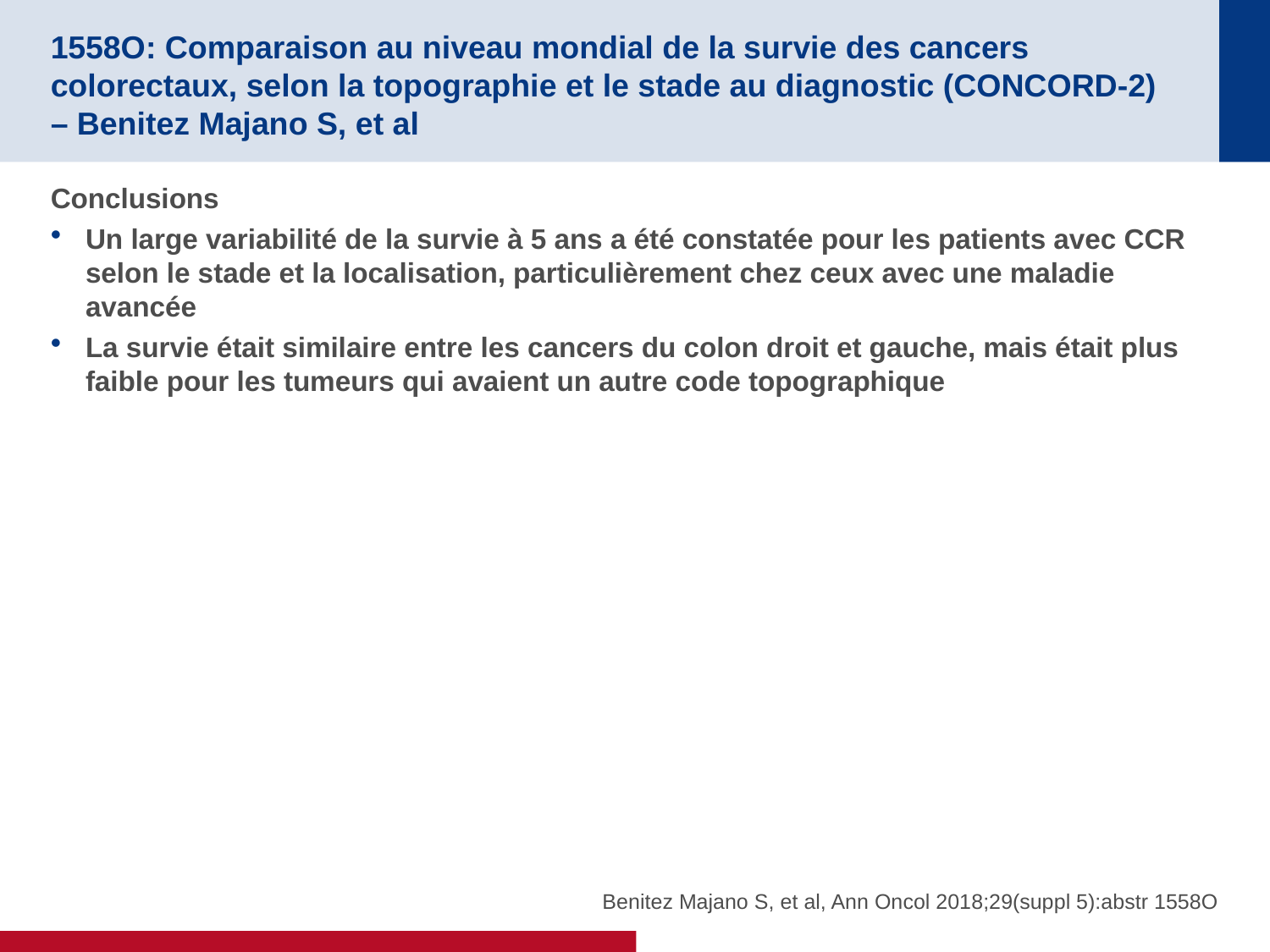

# 1558O: Comparaison au niveau mondial de la survie des cancers colorectaux, selon la topographie et le stade au diagnostic (CONCORD-2) – Benitez Majano S, et al
Conclusions
Un large variabilité de la survie à 5 ans a été constatée pour les patients avec CCR selon le stade et la localisation, particulièrement chez ceux avec une maladie avancée
La survie était similaire entre les cancers du colon droit et gauche, mais était plus faible pour les tumeurs qui avaient un autre code topographique
Benitez Majano S, et al, Ann Oncol 2018;29(suppl 5):abstr 1558O